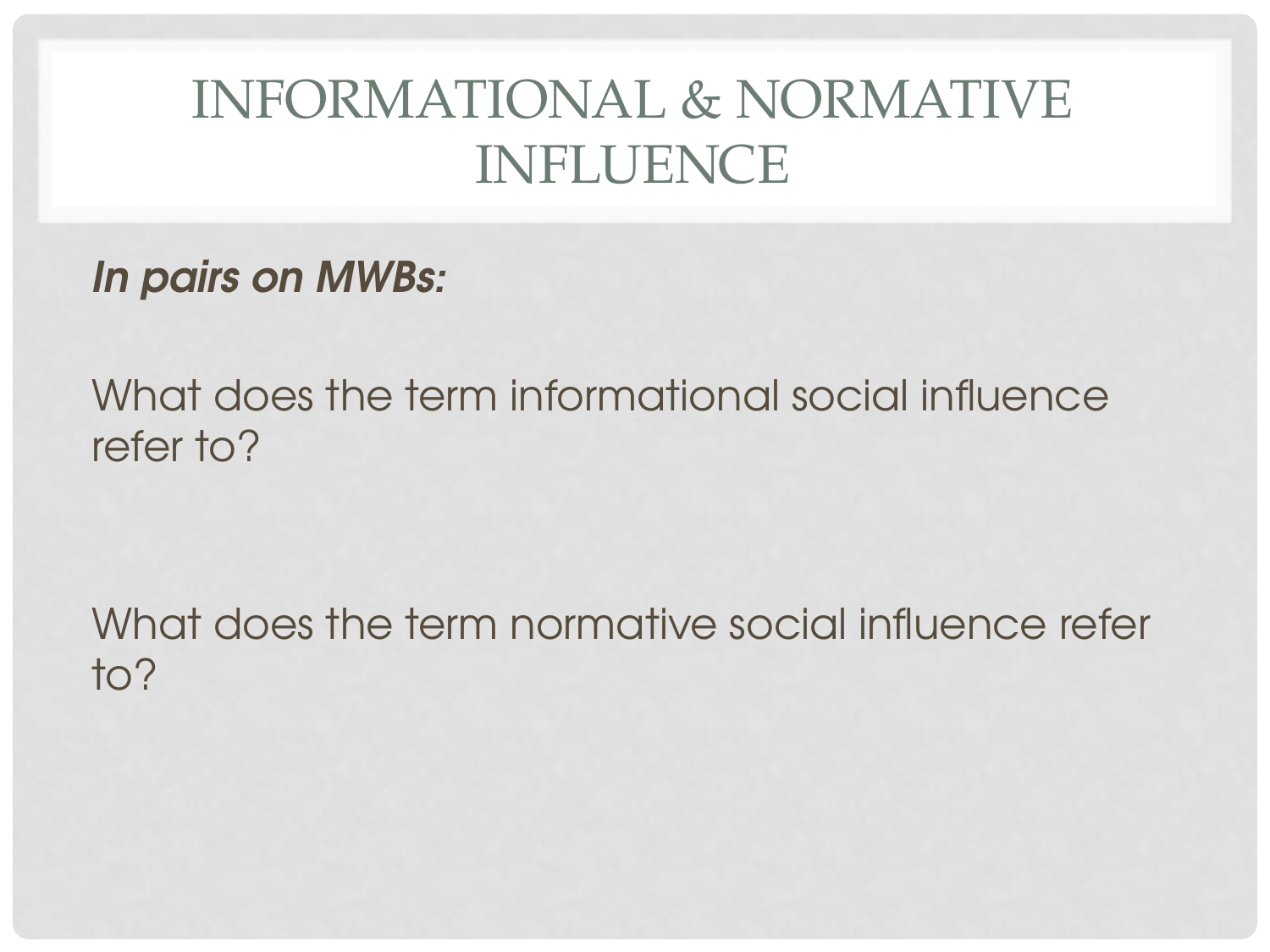

# Informational & Normative influence
In pairs on MWBs:

What does the term informational social influence refer to?

What does the term normative social influence refer to?